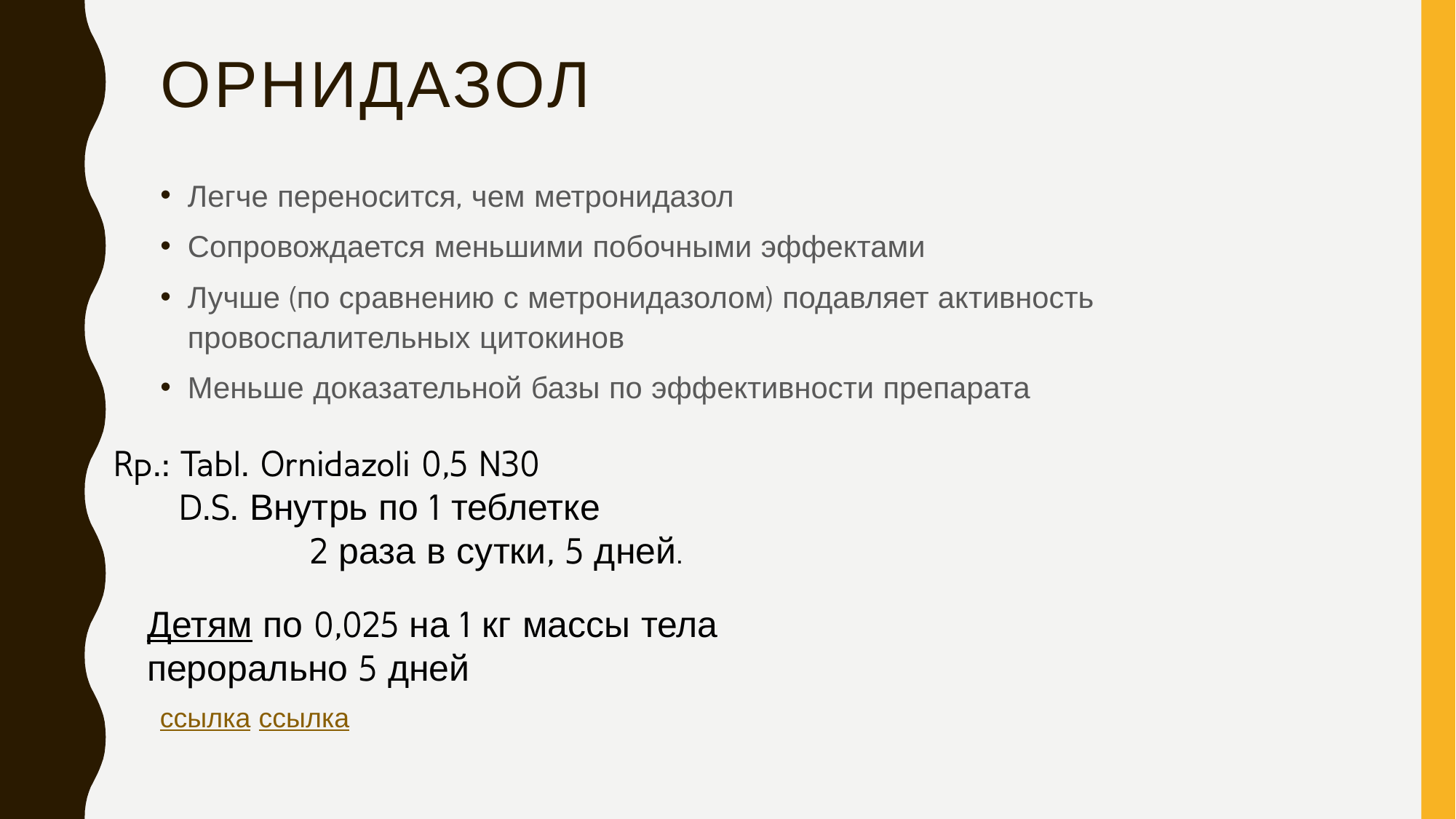

# Орнидазол
Легче переносится, чем метронидазол
Сопровождается меньшими побочными эффектами
Лучше (по сравнению с метронидазолом) подавляет активность провоспалительных цитокинов
Меньше доказательной базы по эффективности препарата
Rp.: Tabl. Ornidazoli 0,5 N30
      D.S. Внутрь по 1 теблетке
                  2 раза в сутки, 5 дней.
Детям по 0,025 на 1 кг массы тела
перорально 5 дней
ссылка ссылка